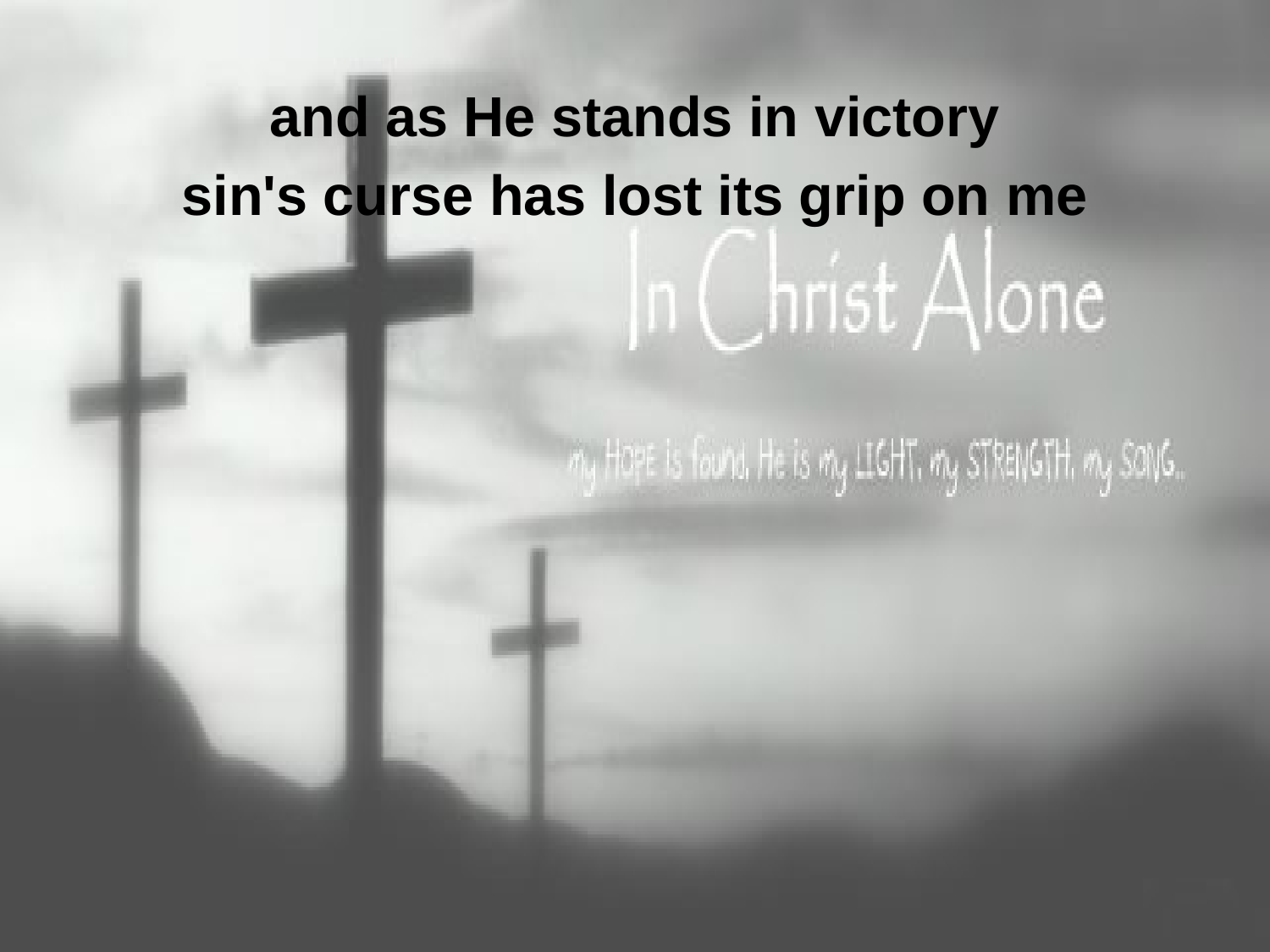

and as He stands in victory
sin's curse has lost its grip on me